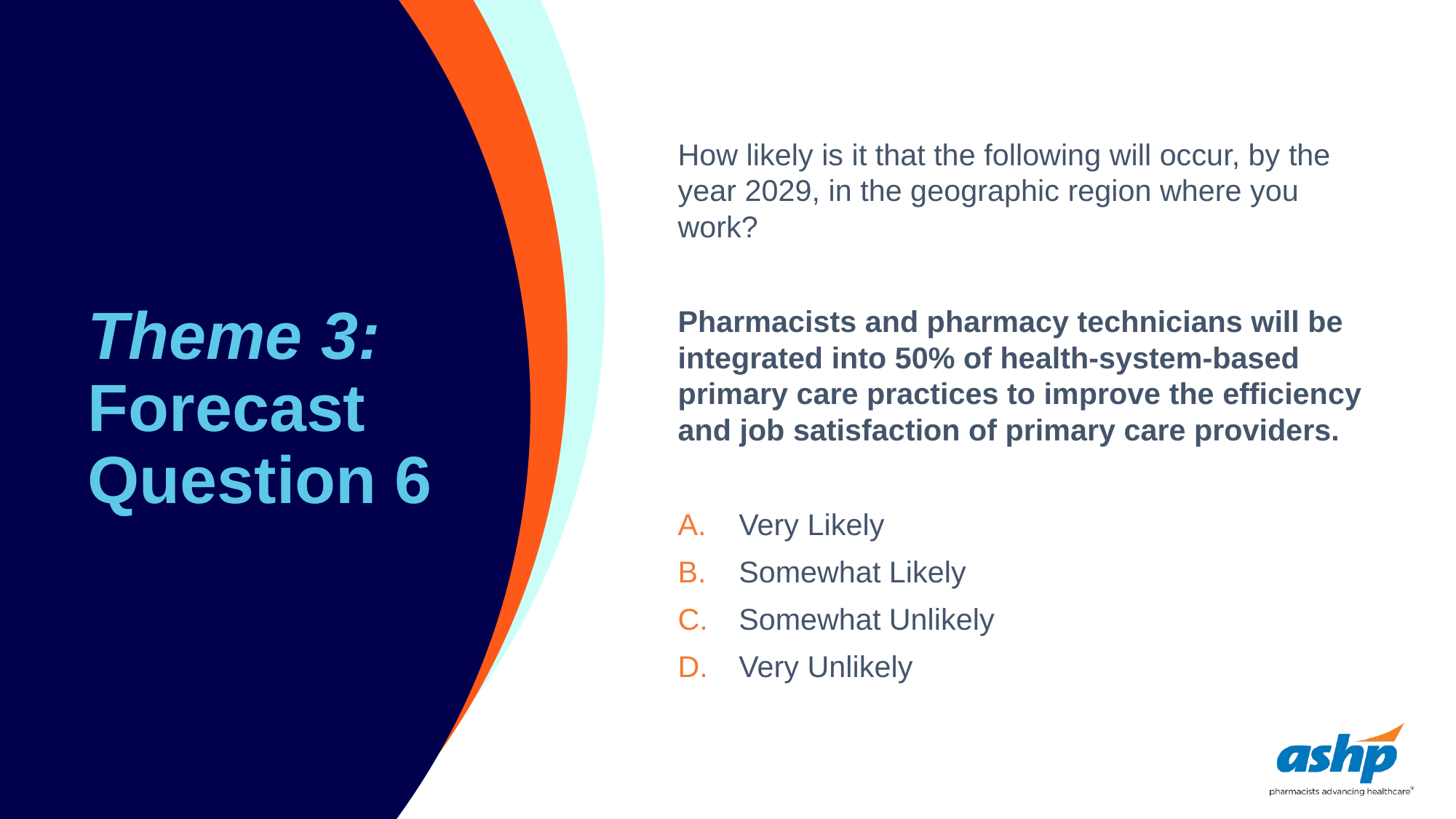

# Theme 3: Forecast Question 6
How likely is it that the following will occur, by the year 2029, in the geographic region where you work?

Pharmacists and pharmacy technicians will be integrated into 50% of health-system-based primary care practices to improve the efficiency and job satisfaction of primary care providers.

Very Likely
Somewhat Likely
Somewhat Unlikely
Very Unlikely